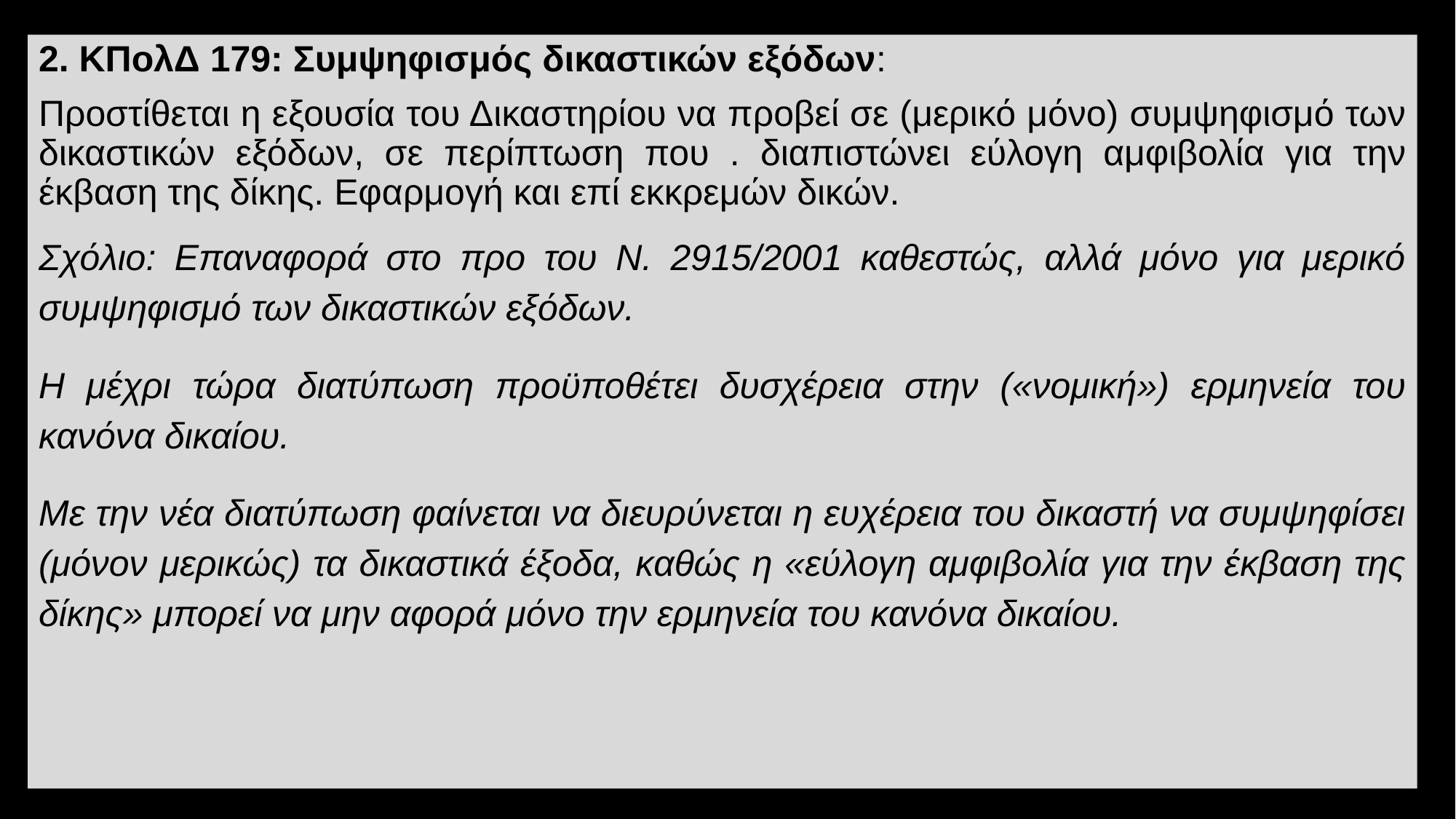

2. ΚΠολΔ 179: Συμψηφισμός δικαστικών εξόδων:
Προστίθεται η εξουσία του Δικαστηρίου να προβεί σε (μερικό μόνο) συμψηφισμό των δικαστικών εξόδων, σε περίπτωση που . διαπιστώνει εύλογη αμφιβολία για την έκβαση της δίκης. Εφαρμογή και επί εκκρεμών δικών.
Σχόλιο: Επαναφορά στο προ του Ν. 2915/2001 καθεστώς, αλλά μόνο για μερικό συμψηφισμό των δικαστικών εξόδων.
Η μέχρι τώρα διατύπωση προϋποθέτει δυσχέρεια στην («νομική») ερμηνεία του κανόνα δικαίου.
Με την νέα διατύπωση φαίνεται να διευρύνεται η ευχέρεια του δικαστή να συμψηφίσει (μόνον μερικώς) τα δικαστικά έξοδα, καθώς η «εύλογη αμφιβολία για την έκβαση της δίκης» μπορεί να μην αφορά μόνο την ερμηνεία του κανόνα δικαίου.